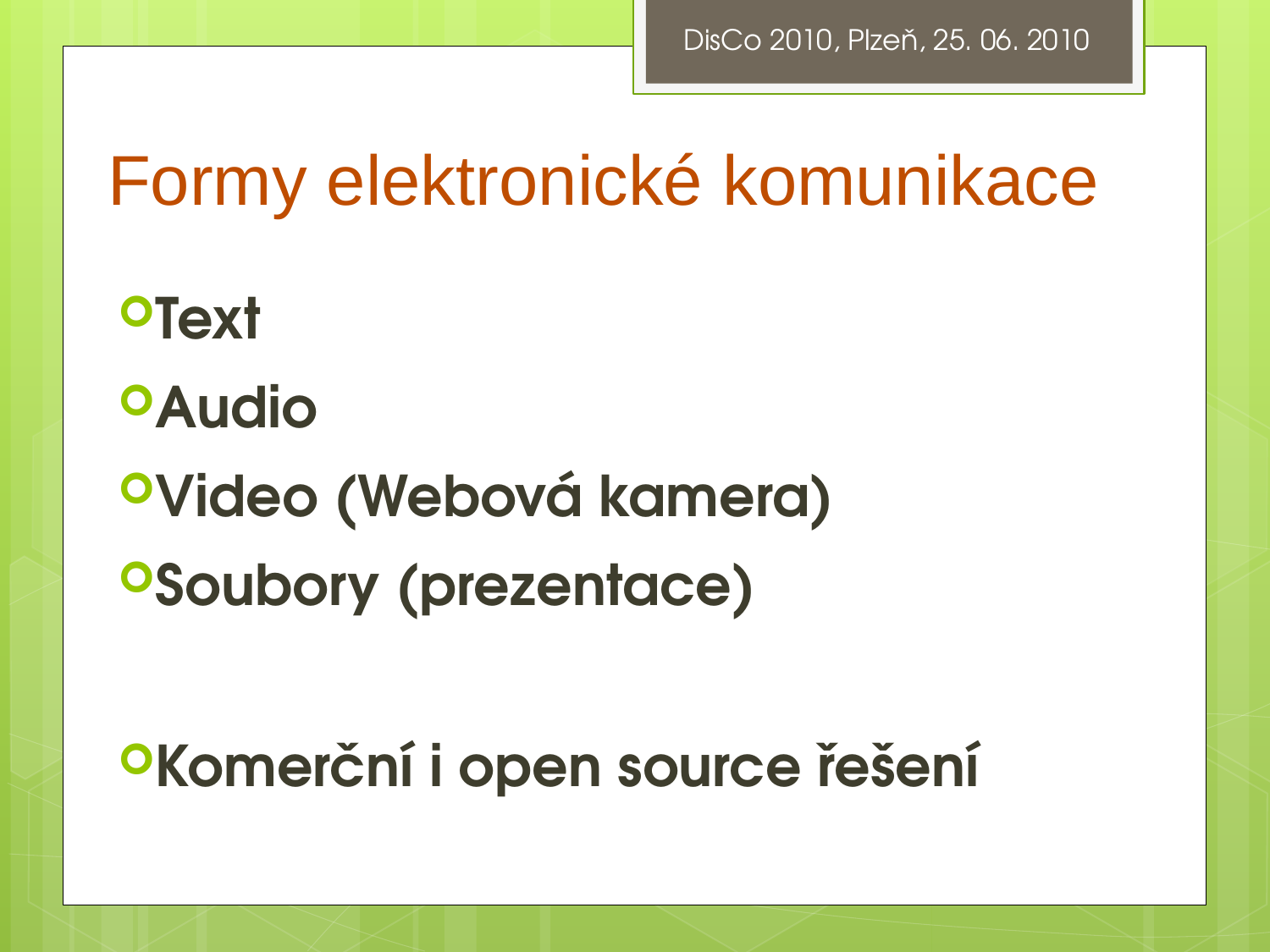

DisCo 2010, Plzeň, 25. 06. 2010

# Formy elektronické komunikace
Text
Audio
Video (Webová kamera)
Soubory (prezentace)

Komerční i open source řešení